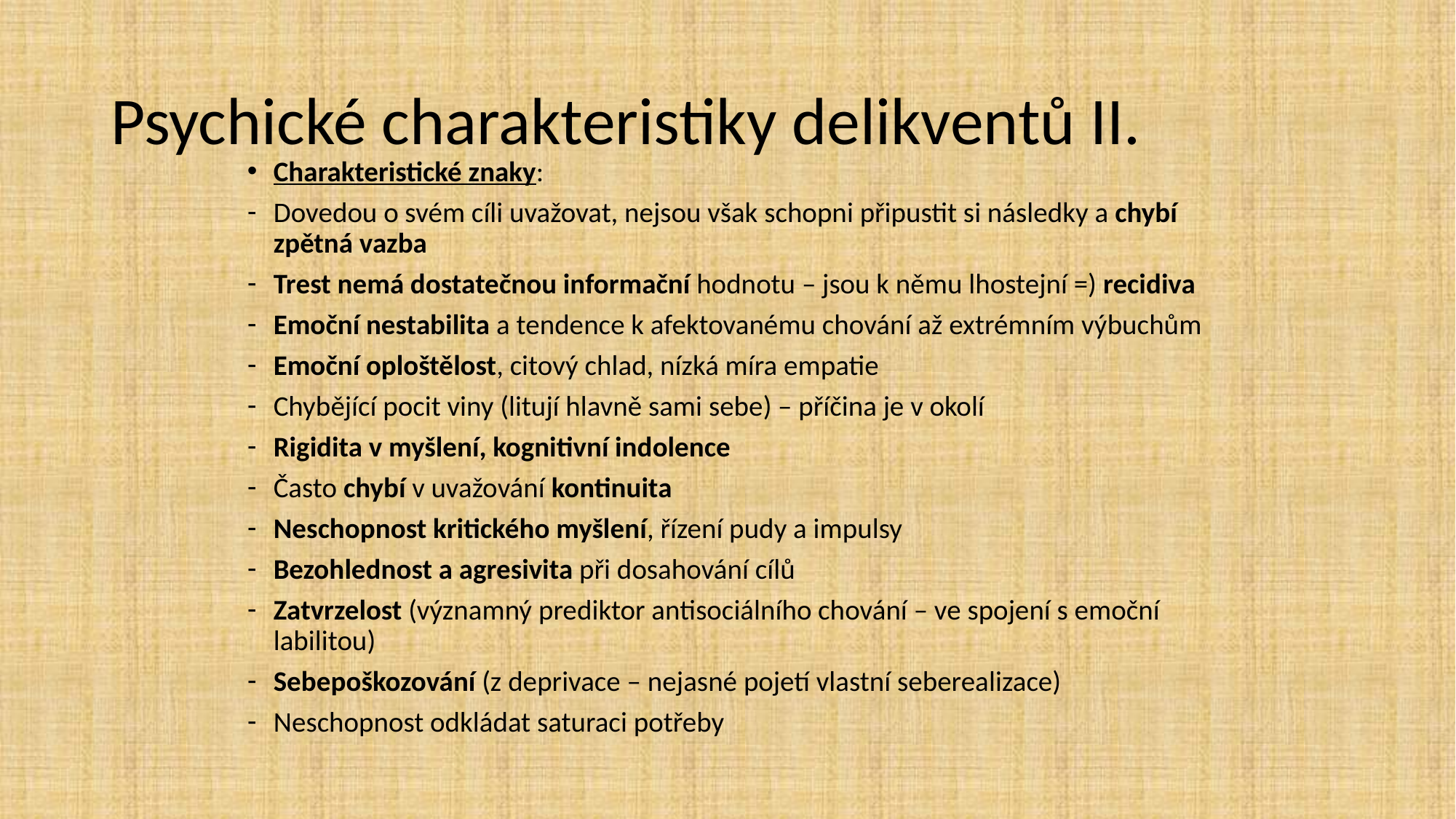

# Psychické charakteristiky delikventů II.
Charakteristické znaky:
Dovedou o svém cíli uvažovat, nejsou však schopni připustit si následky a chybí zpětná vazba
Trest nemá dostatečnou informační hodnotu – jsou k němu lhostejní =) recidiva
Emoční nestabilita a tendence k afektovanému chování až extrémním výbuchům
Emoční oploštělost, citový chlad, nízká míra empatie
Chybějící pocit viny (litují hlavně sami sebe) – příčina je v okolí
Rigidita v myšlení, kognitivní indolence
Často chybí v uvažování kontinuita
Neschopnost kritického myšlení, řízení pudy a impulsy
Bezohlednost a agresivita při dosahování cílů
Zatvrzelost (významný prediktor antisociálního chování – ve spojení s emoční labilitou)
Sebepoškozování (z deprivace – nejasné pojetí vlastní seberealizace)
Neschopnost odkládat saturaci potřeby